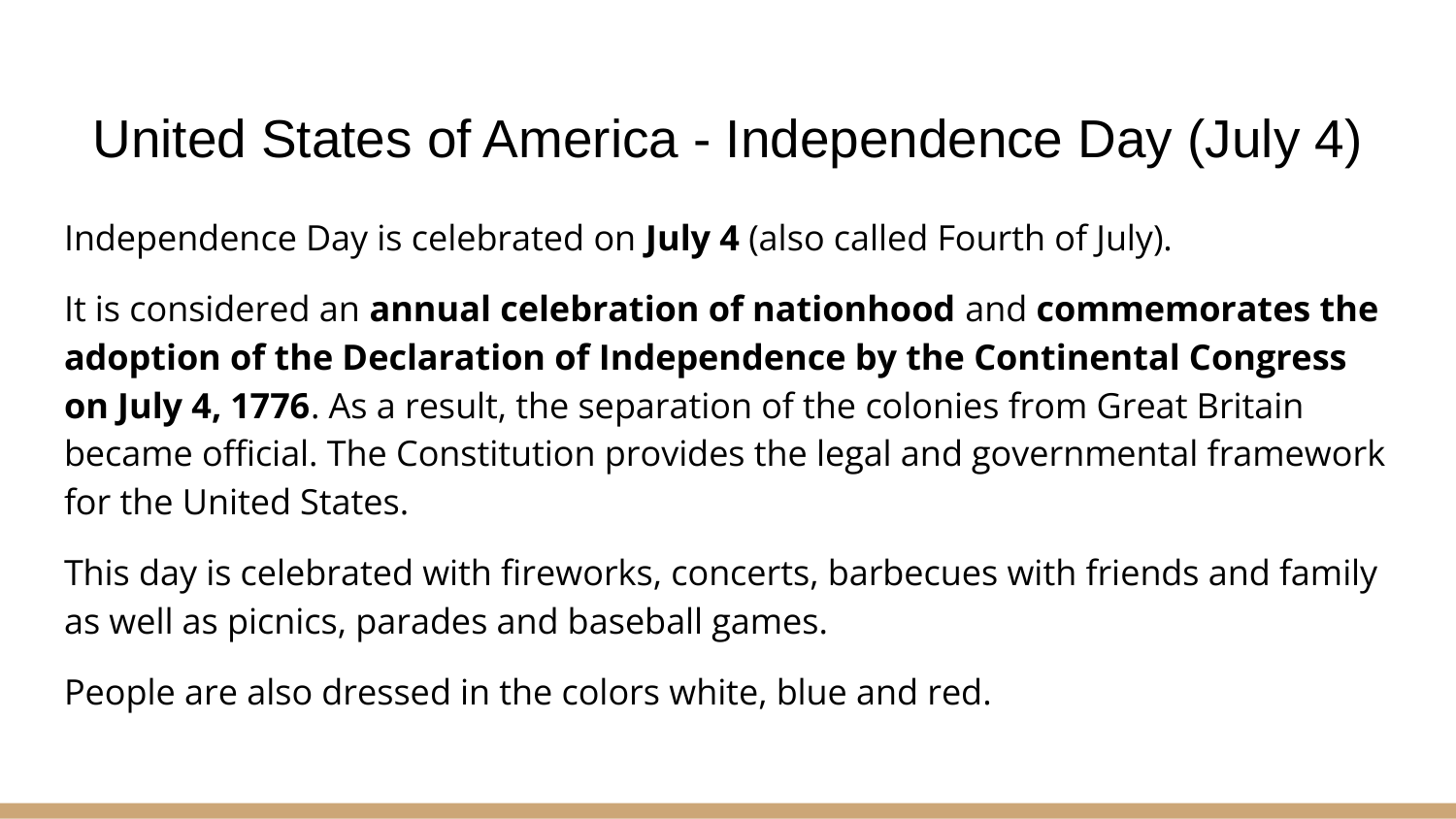

# United States of America - Independence Day (July 4)
Independence Day is celebrated on July 4 (also called Fourth of July).
It is considered an annual celebration of nationhood and commemorates the adoption of the Declaration of Independence by the Continental Congress on July 4, 1776. As a result, the separation of the colonies from Great Britain became official. The Constitution provides the legal and governmental framework for the United States.
This day is celebrated with fireworks, concerts, barbecues with friends and family as well as picnics, parades and baseball games.
People are also dressed in the colors white, blue and red.